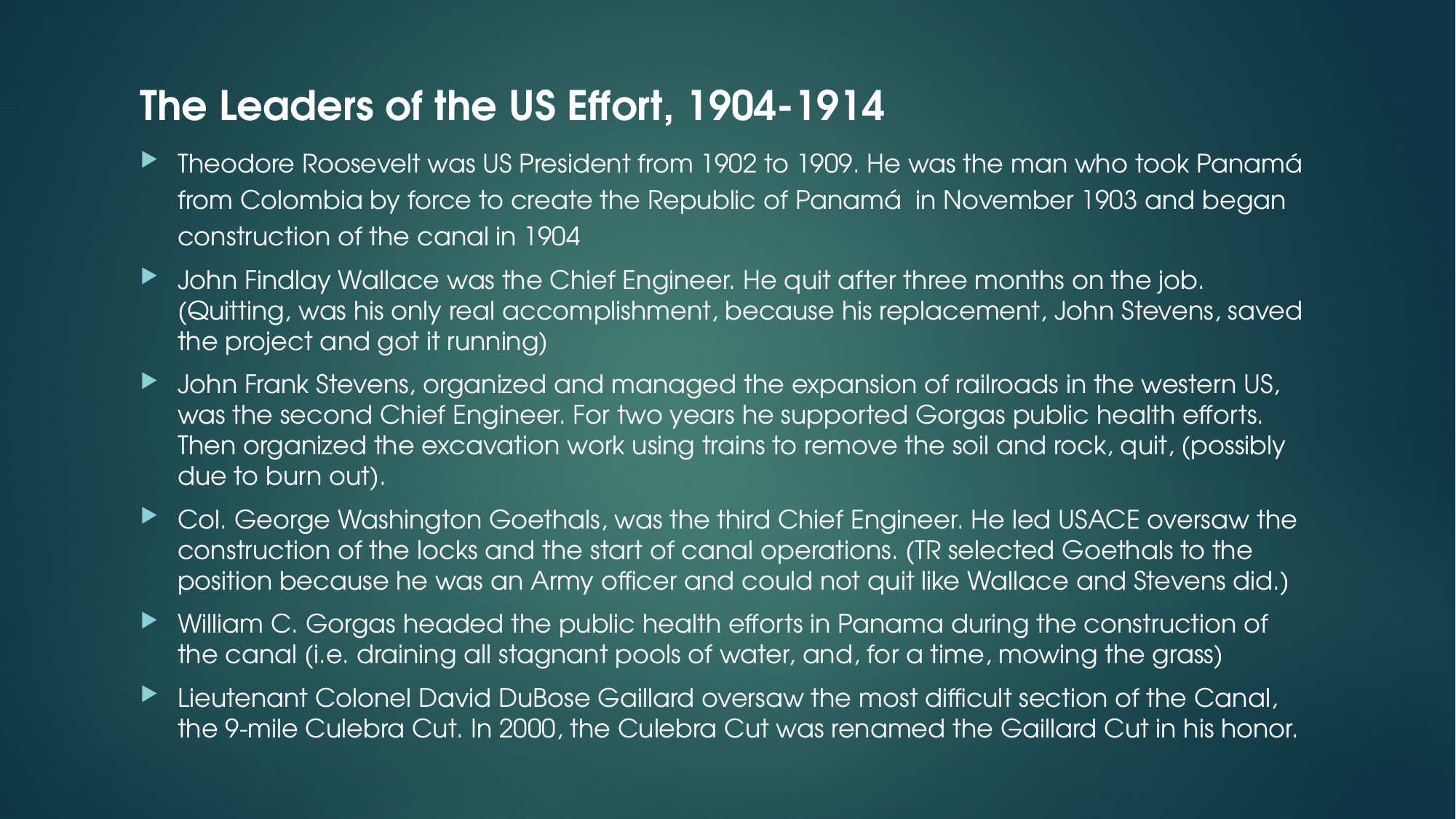

The Leaders of the US Effort, 1904-1914
Theodore Roosevelt was US President from 1902 to 1909. He was the man who took Panamá from Colombia by force to create the Republic of Panamá  in November 1903 and began construction of the canal in 1904
John Findlay Wallace was the Chief Engineer. He quit after three months on the job. (Quitting, was his only real accomplishment, because his replacement, John Stevens, saved the project and got it running)
John Frank Stevens, organized and managed the expansion of railroads in the western US, was the second Chief Engineer. For two years he supported Gorgas public health efforts. Then organized the excavation work using trains to remove the soil and rock, quit, (possibly due to burn out).
Col. George Washington Goethals, was the third Chief Engineer. He led USACE oversaw the construction of the locks and the start of canal operations. (TR selected Goethals to the position because he was an Army officer and could not quit like Wallace and Stevens did.)
William C. Gorgas headed the public health efforts in Panama during the construction of the canal (i.e. draining all stagnant pools of water, and, for a time, mowing the grass)
Lieutenant Colonel David DuBose Gaillard oversaw the most difficult section of the Canal, the 9-mile Culebra Cut. In 2000, the Culebra Cut was renamed the Gaillard Cut in his honor.